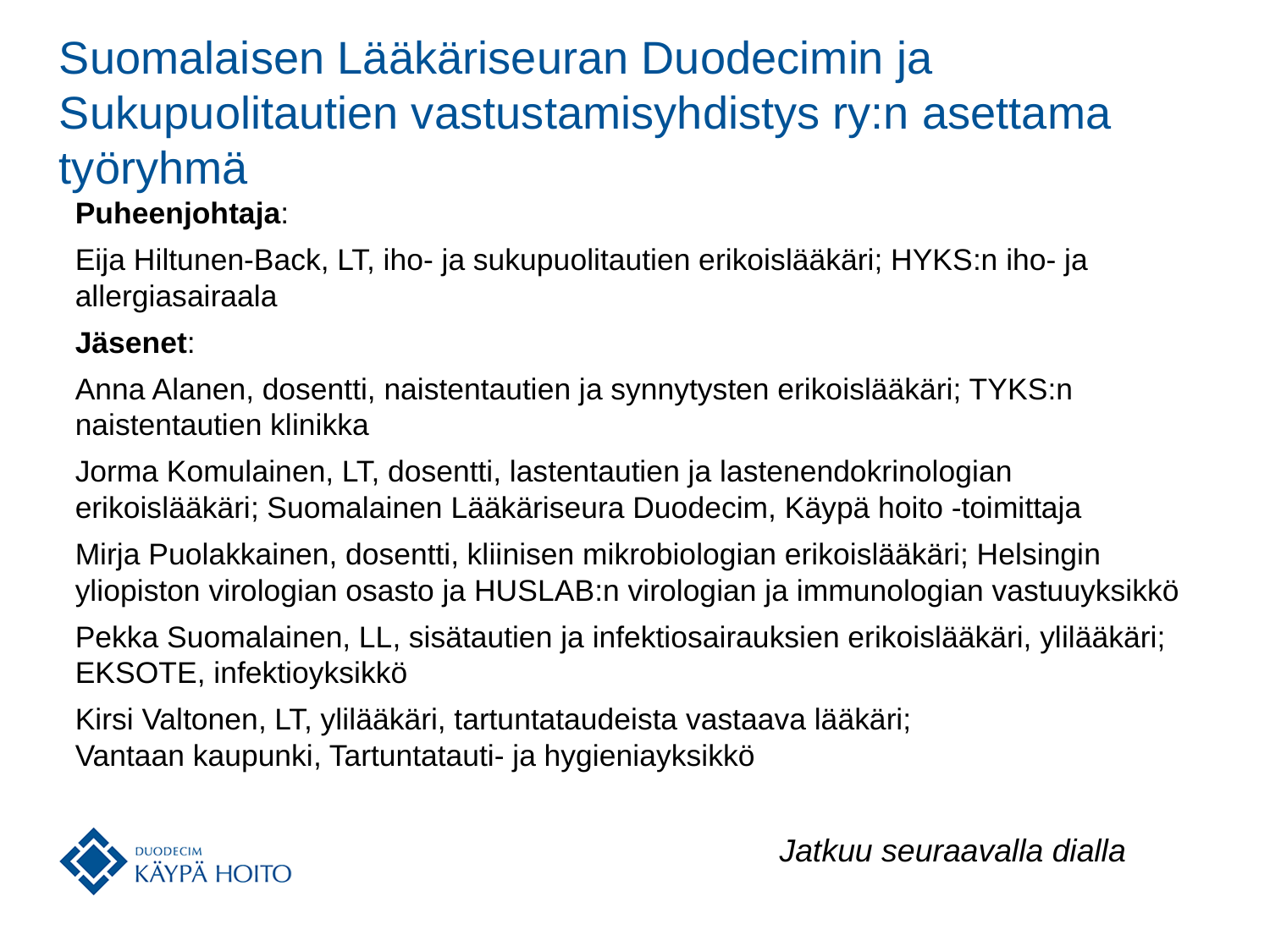

# Suomalaisen Lääkäriseuran Duodecimin ja Sukupuolitautien vastustamisyhdistys ry:n asettama työryhmä
Puheenjohtaja:
Eija Hiltunen-Back, LT, iho- ja sukupuolitautien erikoislääkäri; HYKS:n iho- ja allergiasairaala
Jäsenet:
Anna Alanen, dosentti, naistentautien ja synnytysten erikoislääkäri; TYKS:n naistentautien klinikka
Jorma Komulainen, LT, dosentti, lastentautien ja lastenendokrinologian erikoislääkäri; Suomalainen Lääkäriseura Duodecim, Käypä hoito -toimittaja
Mirja Puolakkainen, dosentti, kliinisen mikrobiologian erikoislääkäri; Helsingin yliopiston virologian osasto ja HUSLAB:n virologian ja immunologian vastuuyksikkö
Pekka Suomalainen, LL, sisätautien ja infektiosairauksien erikoislääkäri, ylilääkäri; EKSOTE, infektioyksikkö
Kirsi Valtonen, LT, ylilääkäri, tartuntataudeista vastaava lääkäri;
Vantaan kaupunki, Tartuntatauti- ja hygieniayksikkö
Jatkuu seuraavalla dialla